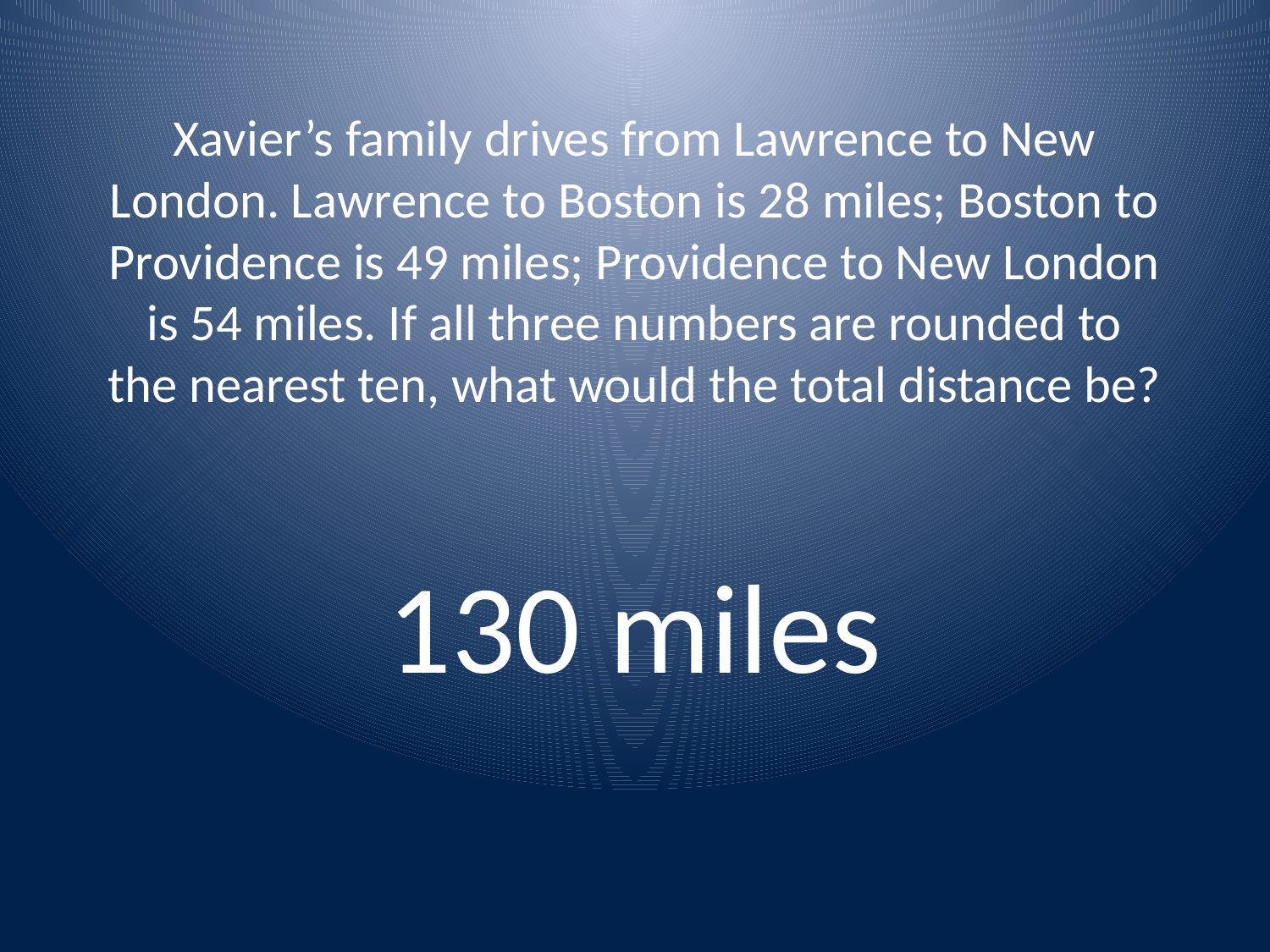

# Xavier’s family drives from Lawrence to New London. Lawrence to Boston is 28 miles; Boston to Providence is 49 miles; Providence to New London is 54 miles. If all three numbers are rounded to the nearest ten, what would the total distance be?
130 miles